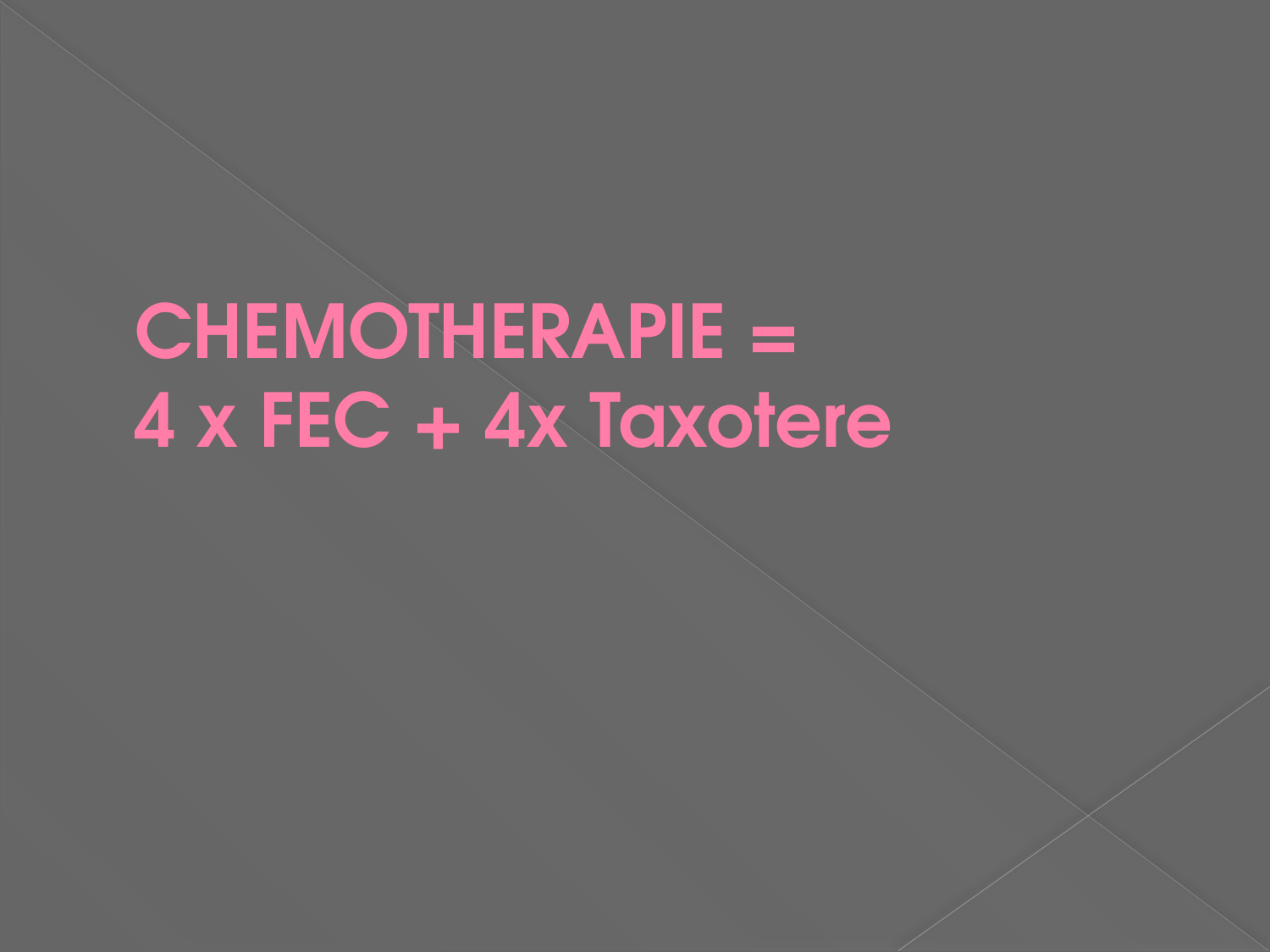

# CHEMOTHERAPIE = 4 x FEC + 4x Taxotere